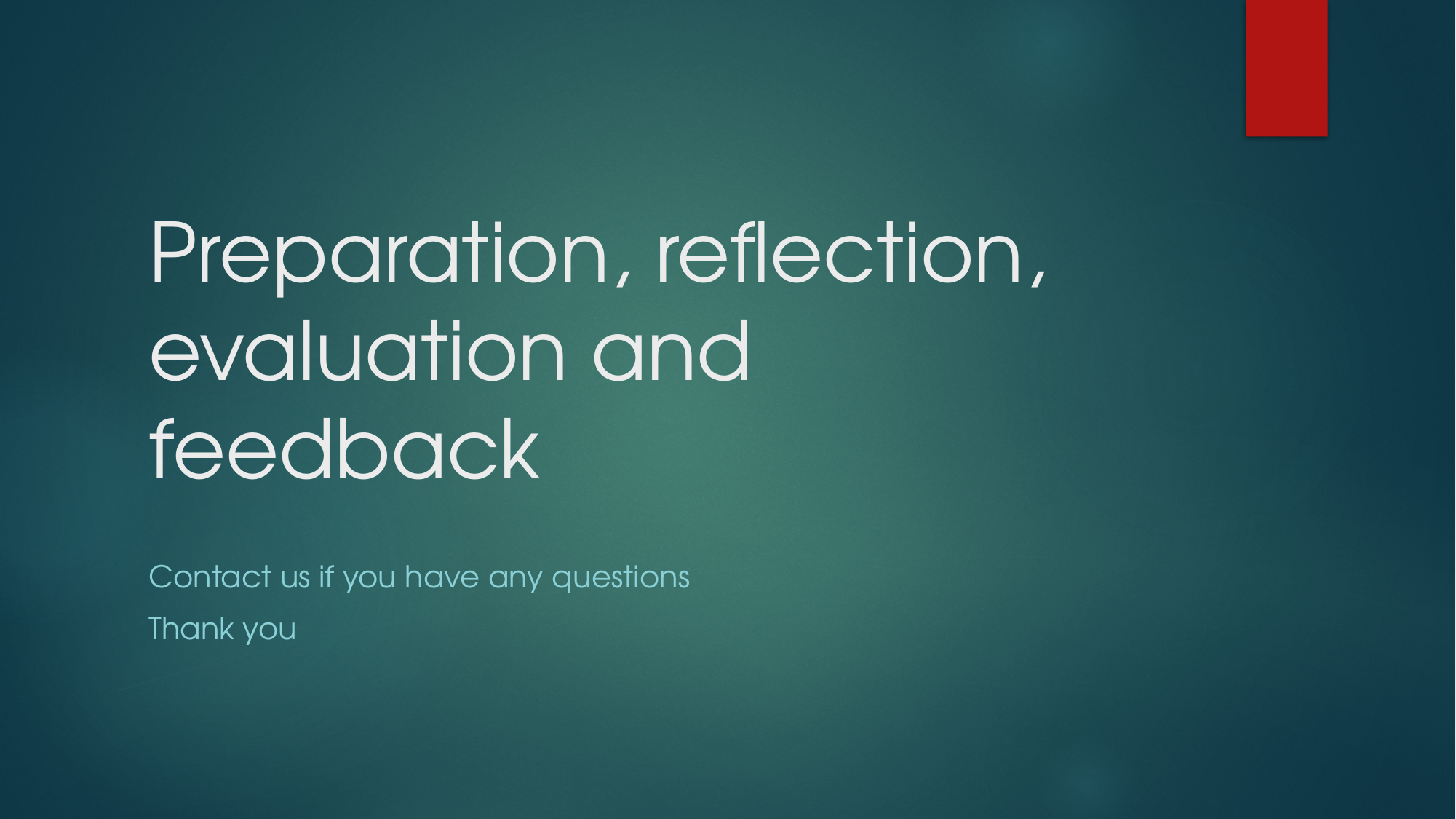

# Preparation, reflection, evaluation and feedback

Contact us if you have any questions
Thank you